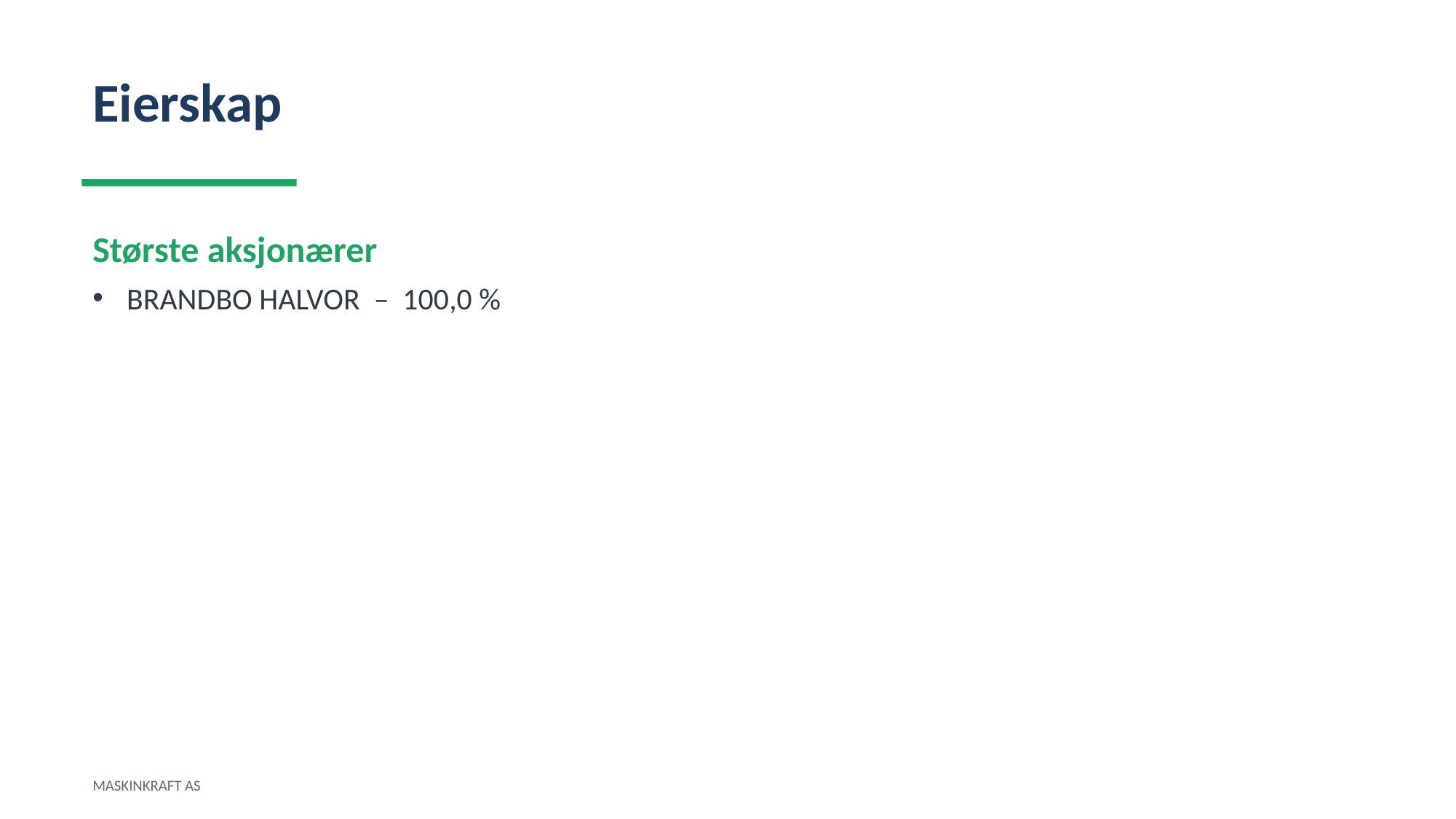

Eierskap

Største aksjonærer
BRANDBO HALVOR  –  100,0 %
MASKINKRAFT AS